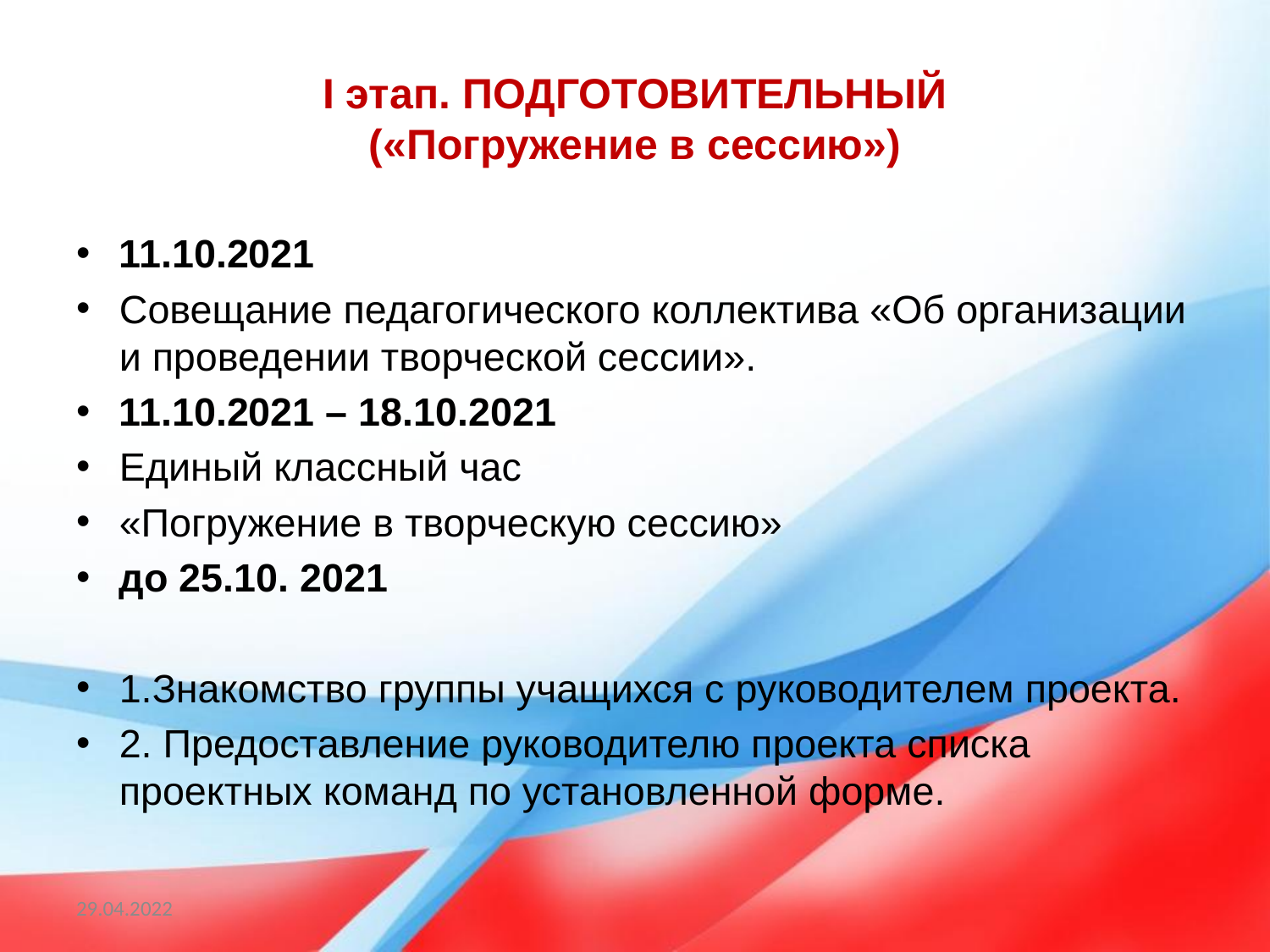

# I этап. ПОДГОТОВИТЕЛЬНЫЙ («Погружение в сессию»)
11.10.2021
Совещание педагогического коллектива «Об организации и проведении творческой сессии».
11.10.2021 – 18.10.2021
Единый классный час
«Погружение в творческую сессию»
до 25.10. 2021

1.Знакомство группы учащихся с руководителем проекта.
2. Предоставление руководителю проекта списка проектных команд по установленной форме.

29.04.2022